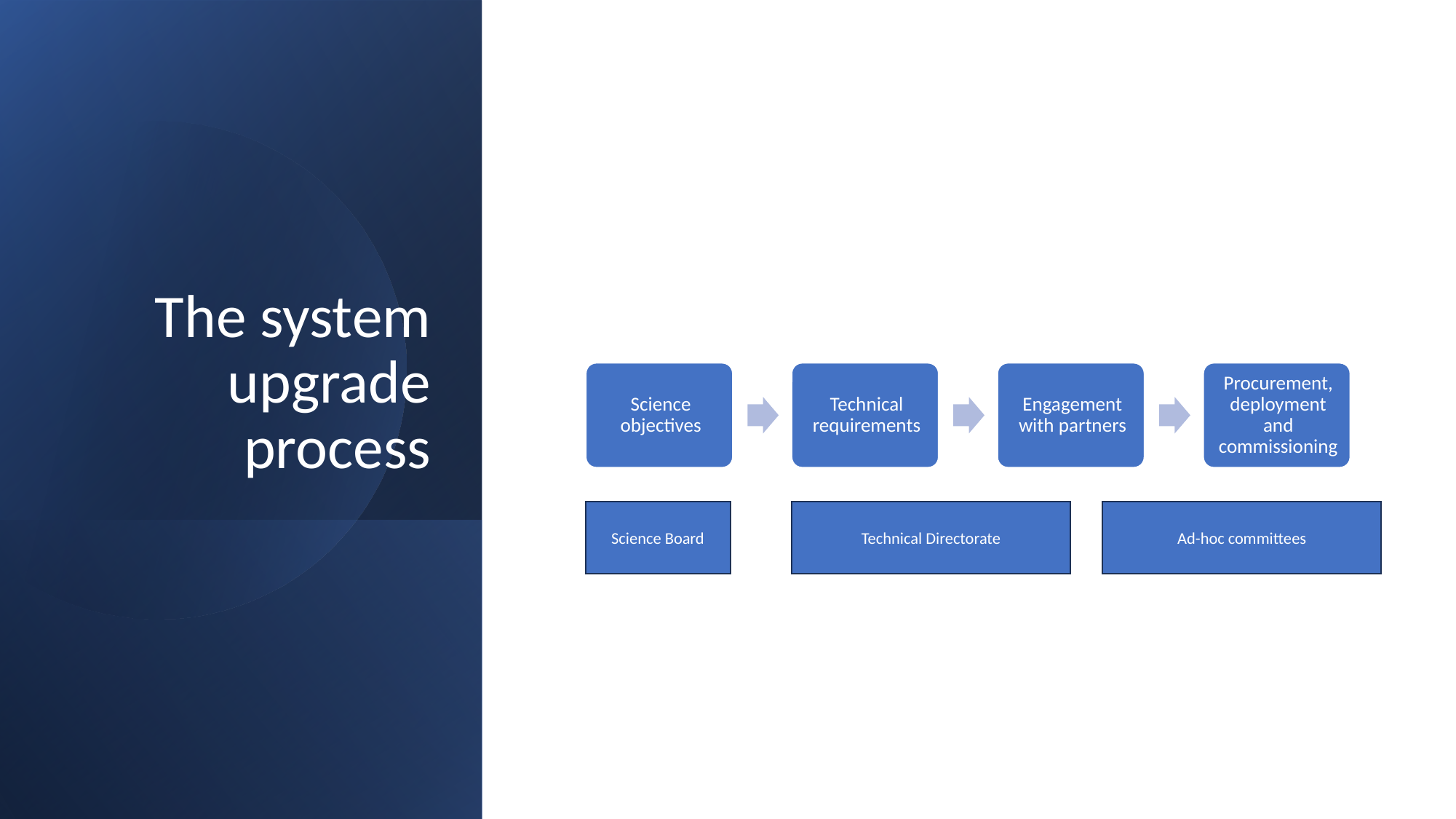

# The system upgrade process
Science objectives

Technical requirements

Engagement with partners

Procurement, deployment and commissioning

Technical Directorate
Ad-hoc committees
Science Board